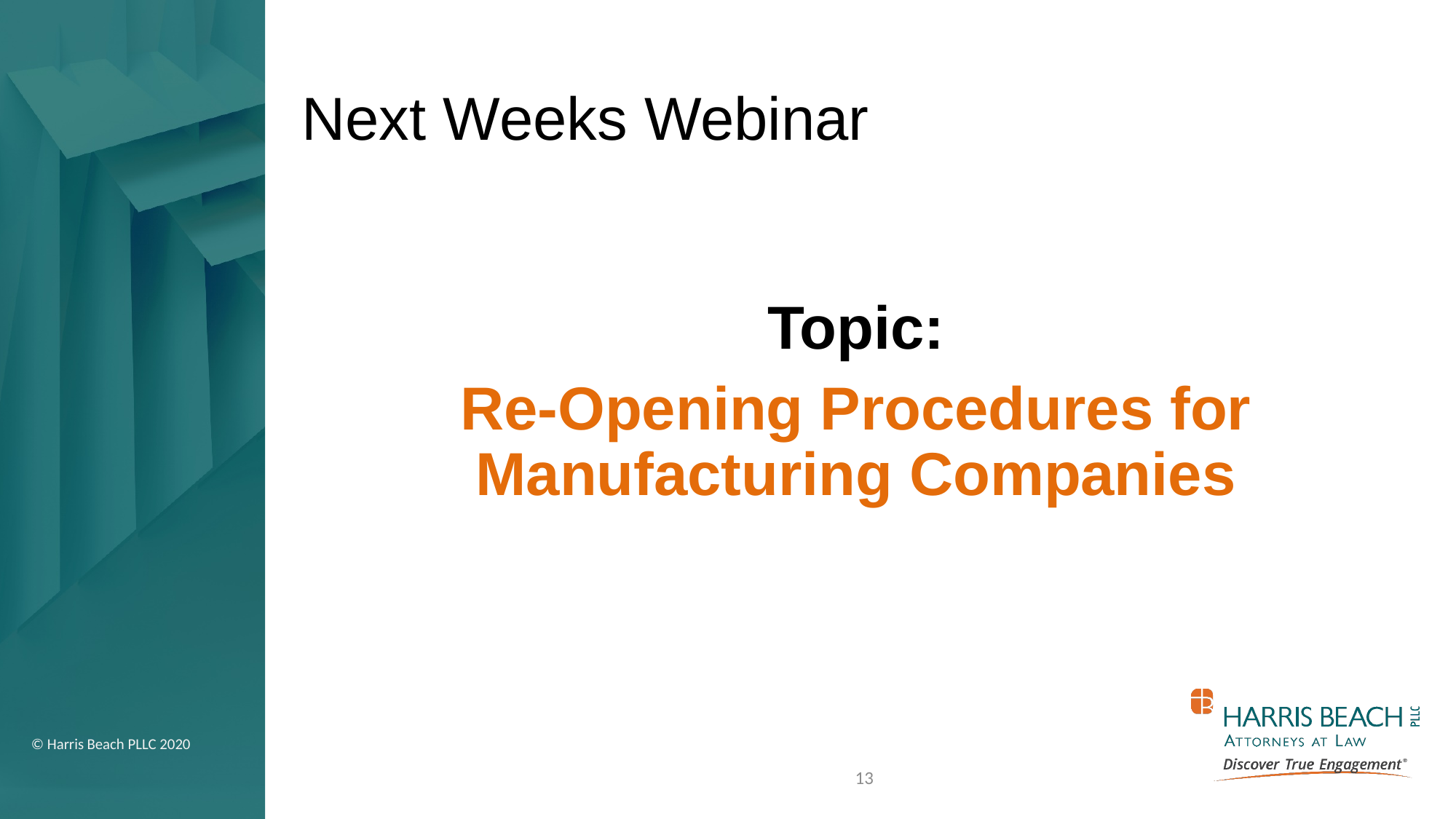

# Next Weeks Webinar
Topic:
Re-Opening Procedures for Manufacturing Companies
13